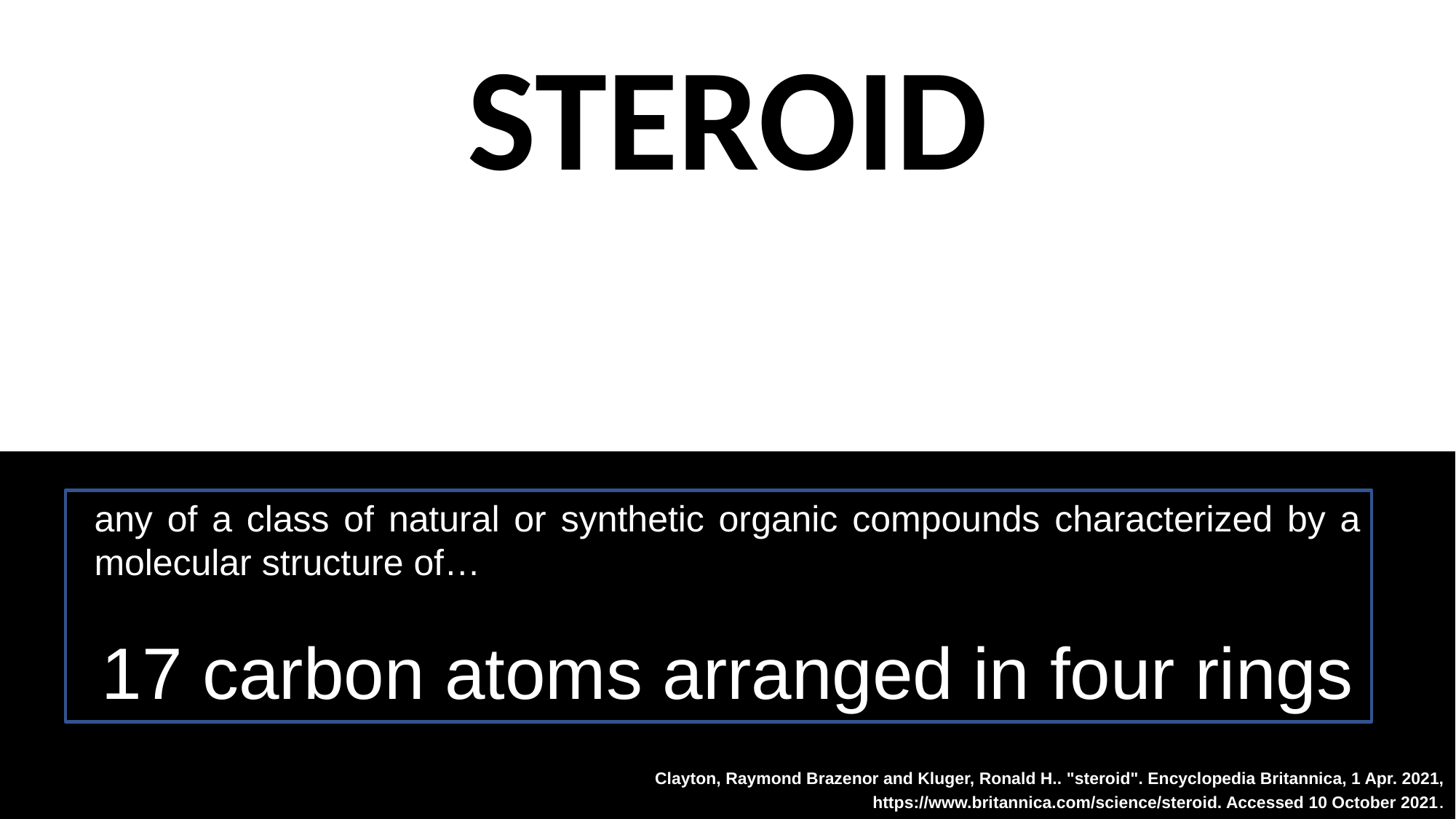

# STEROID

any of a class of natural or synthetic organic compounds characterized by a molecular structure of…

17 carbon atoms arranged in four rings
Clayton, Raymond Brazenor and Kluger, Ronald H.. "steroid". Encyclopedia Britannica, 1 Apr. 2021, https://www.britannica.com/science/steroid. Accessed 10 October 2021.